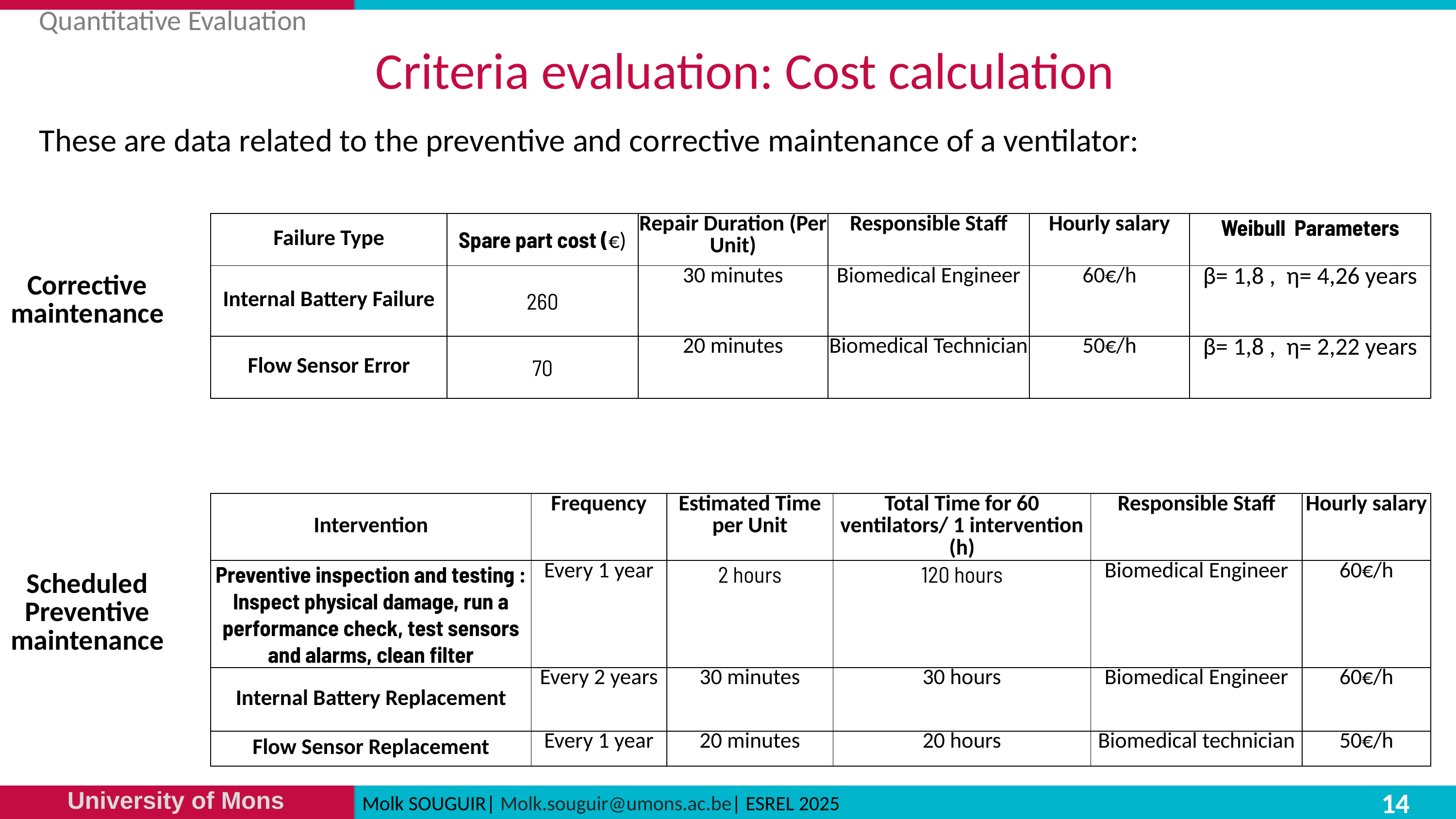

# Criteria evaluation: Cost calculation
Quantitative Evaluation
These are data related to the preventive and corrective maintenance of a ventilator:
| Failure Type | Spare part cost (€) | Repair Duration (Per Unit) | Responsible Staff | Hourly salary | Weibull Parameters |
| --- | --- | --- | --- | --- | --- |
| Internal Battery Failure | 260 | 30 minutes | Biomedical Engineer | 60€/h | β= 1,8 , η= 4,26 years |
| Flow Sensor Error | 70 | 20 minutes | Biomedical Technician | 50€/h | β= 1,8 , η= 2,22 years |
Corrective
maintenance
| Intervention | Frequency | Estimated Time per Unit | Total Time for 60 ventilators/ 1 intervention (h) | Responsible Staff | Hourly salary |
| --- | --- | --- | --- | --- | --- |
| Preventive inspection and testing : Inspect physical damage, run a performance check, test sensors and alarms, clean filter | Every 1 year | 2 hours | 120 hours | Biomedical Engineer | 60€/h |
| Internal Battery Replacement | Every 2 years | 30 minutes | 30 hours | Biomedical Engineer | 60€/h |
| Flow Sensor Replacement | Every 1 year | 20 minutes | 20 hours | Biomedical technician | 50€/h |
Scheduled
Preventive
maintenance
14
Molk SOUGUIR| Molk.souguir@umons.ac.be| ESREL 2025